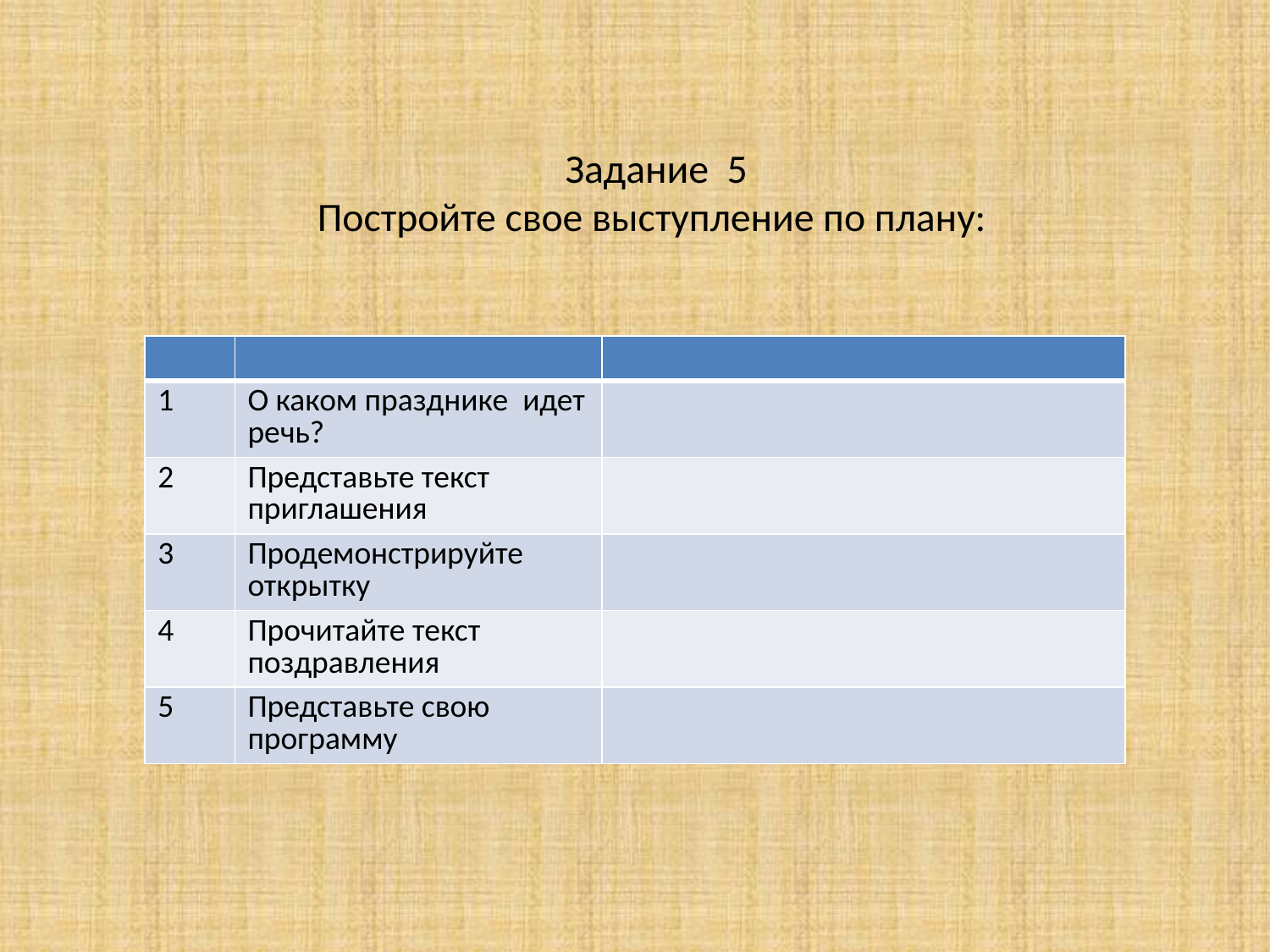

# Задание  5 Постройте свое выступление по плану:
|  |  |  |
| --- | --- | --- |
| 1 | О каком празднике идет речь? |  |
| 2 | Представьте текст приглашения |  |
| 3 | Продемонстрируйте открытку |  |
| 4 | Прочитайте текст поздравления |  |
| 5 | Представьте свою программу |  |